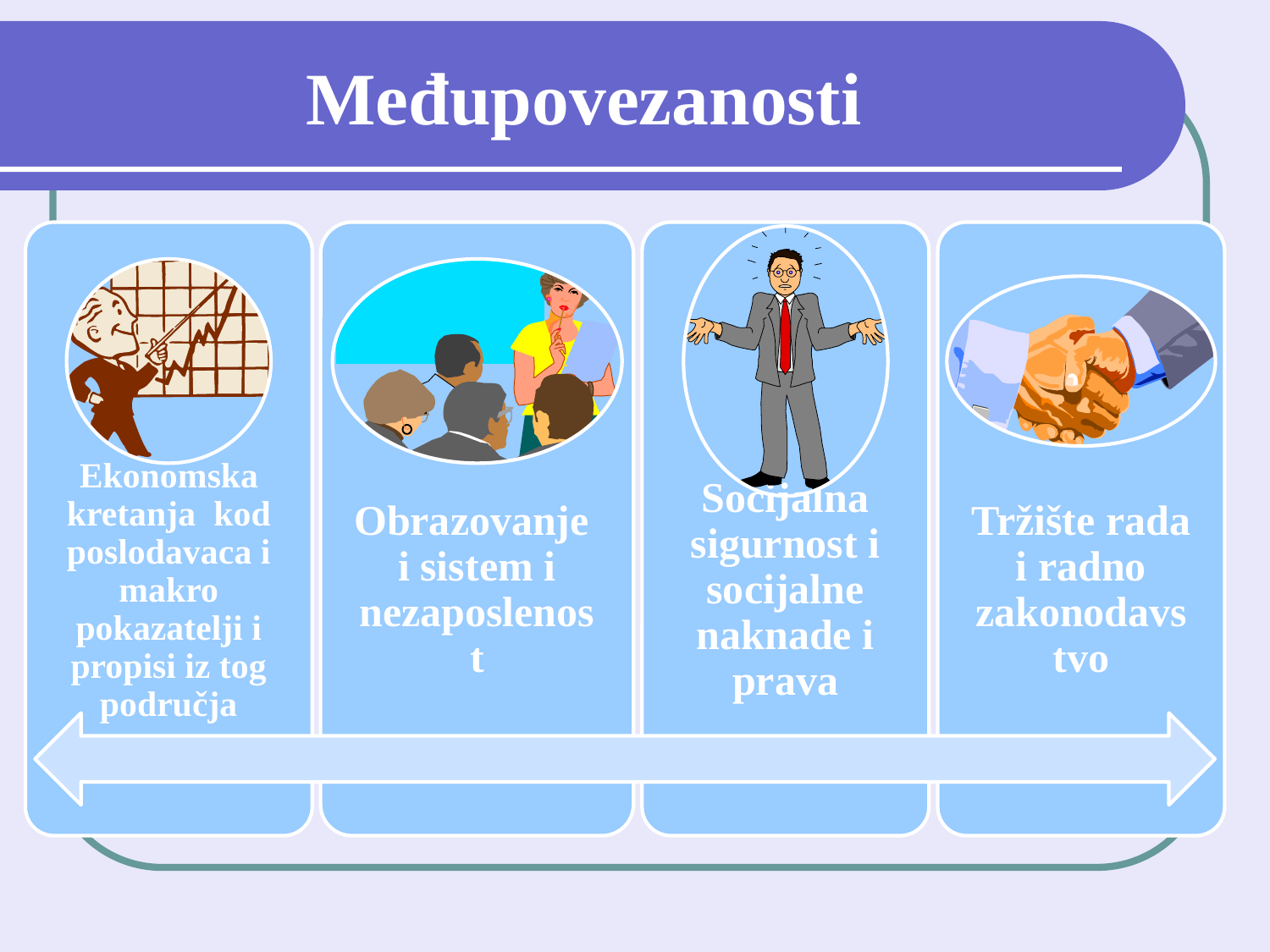

# Međupovezanosti
Ekonomska kretanja  kod poslodavaca i makro pokazatelji i propisi iz tog područja
Obrazovanje  i sistem i nezaposlenost
Socijalna sigurnost i socijalne naknade i prava
Tržište rada i radno zakonodavstvo